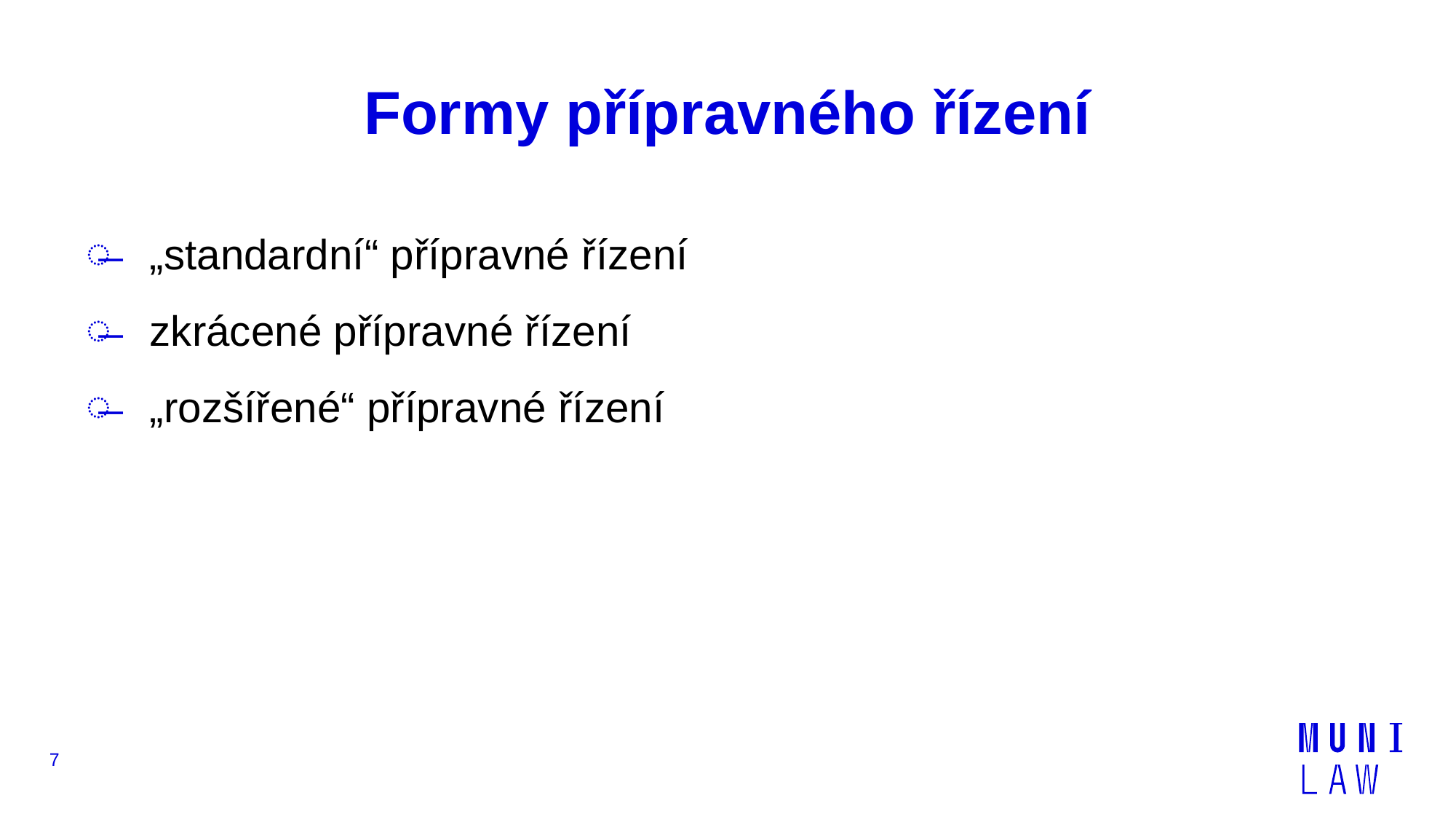

# Formy přípravného řízení
„standardní“ přípravné řízení
zkrácené přípravné řízení
„rozšířené“ přípravné řízení
7